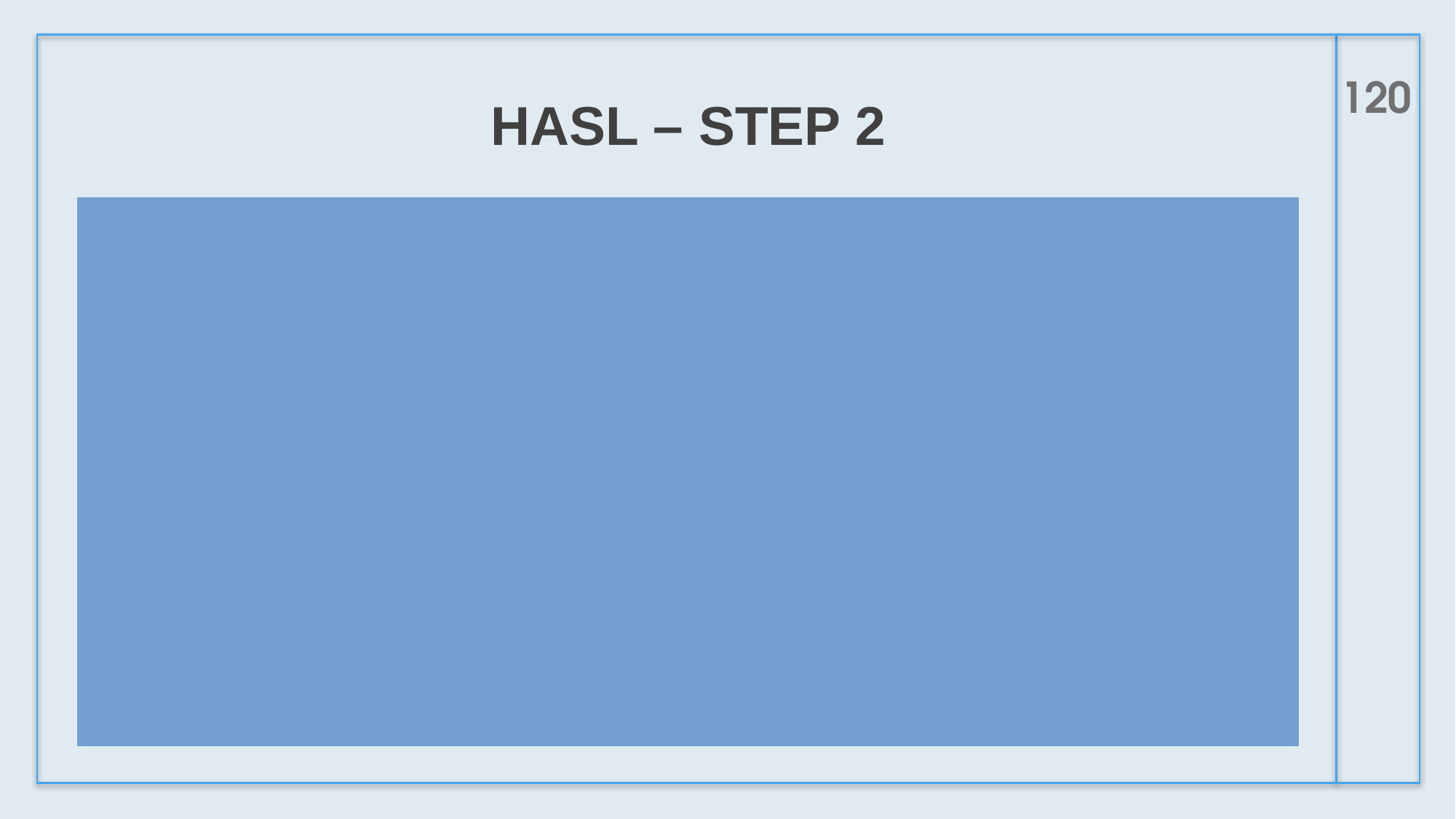

120
# Hasl – step 2
Check POC to assure that sludge does not exceed 90% of the sludge ceiling limit
From current Annual Sludge Report, locate Annual Residual Sampling Summary Forms
Review “mg/kg dry weight” values  for HASL POC for each sample.
Identify highest “mg/kg dry weight”
Enter value in “Maximum Sludge Concentration” column of HASL worksheet
Any flags?